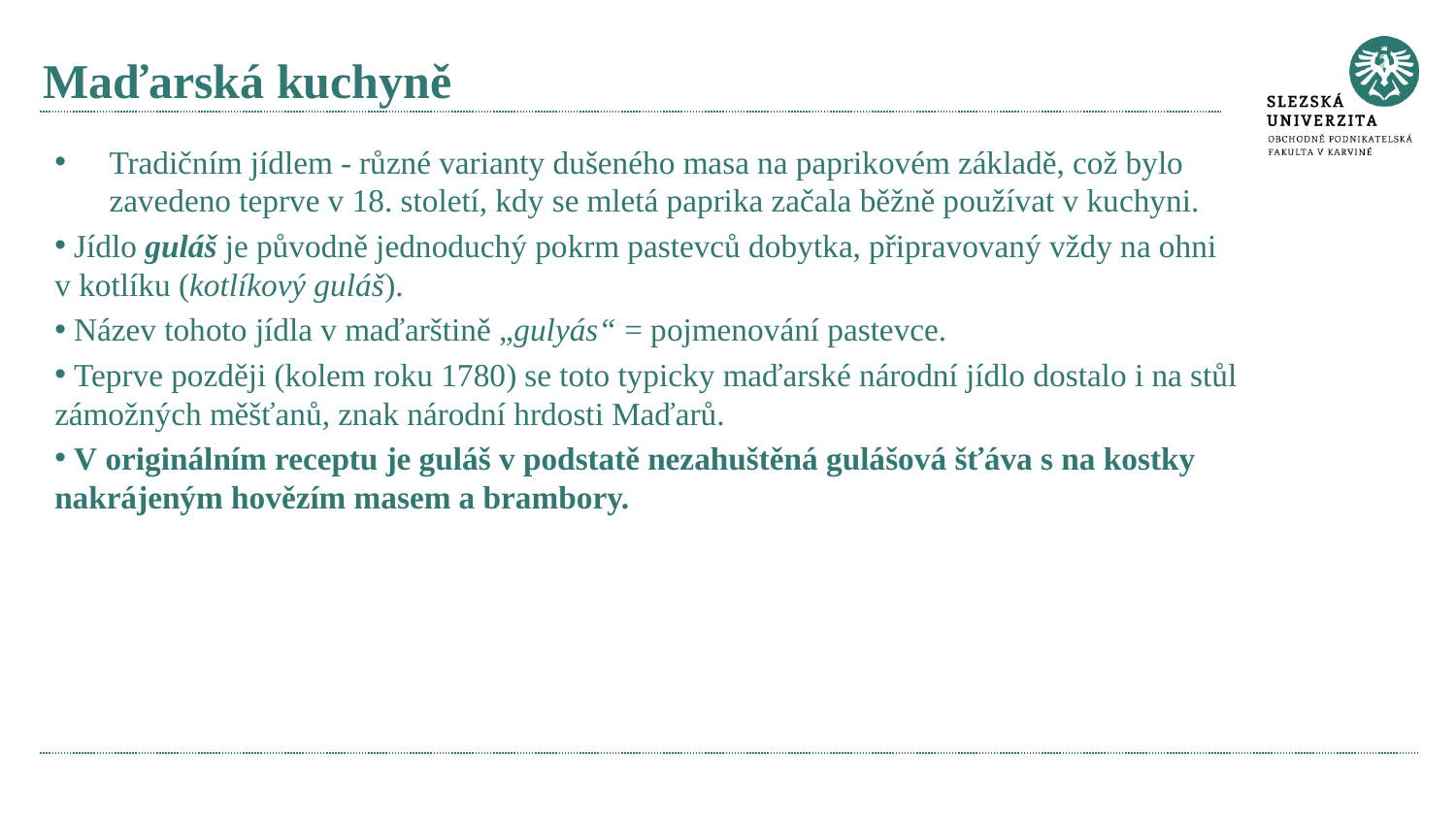

# Maďarská kuchyně
Tradičním jídlem - různé varianty dušeného masa na paprikovém základě, což bylo zavedeno teprve v 18. století, kdy se mletá paprika začala běžně používat v kuchyni.
 Jídlo guláš je původně jednoduchý pokrm pastevců dobytka, připravovaný vždy na ohni v kotlíku (kotlíkový guláš).
 Název tohoto jídla v maďarštině „gulyás“ = pojmenování pastevce.
 Teprve později (kolem roku 1780) se toto typicky maďarské národní jídlo dostalo i na stůl zámožných měšťanů, znak národní hrdosti Maďarů.
 V originálním receptu je guláš v podstatě nezahuštěná gulášová šťáva s na kostky nakrájeným hovězím masem a brambory.